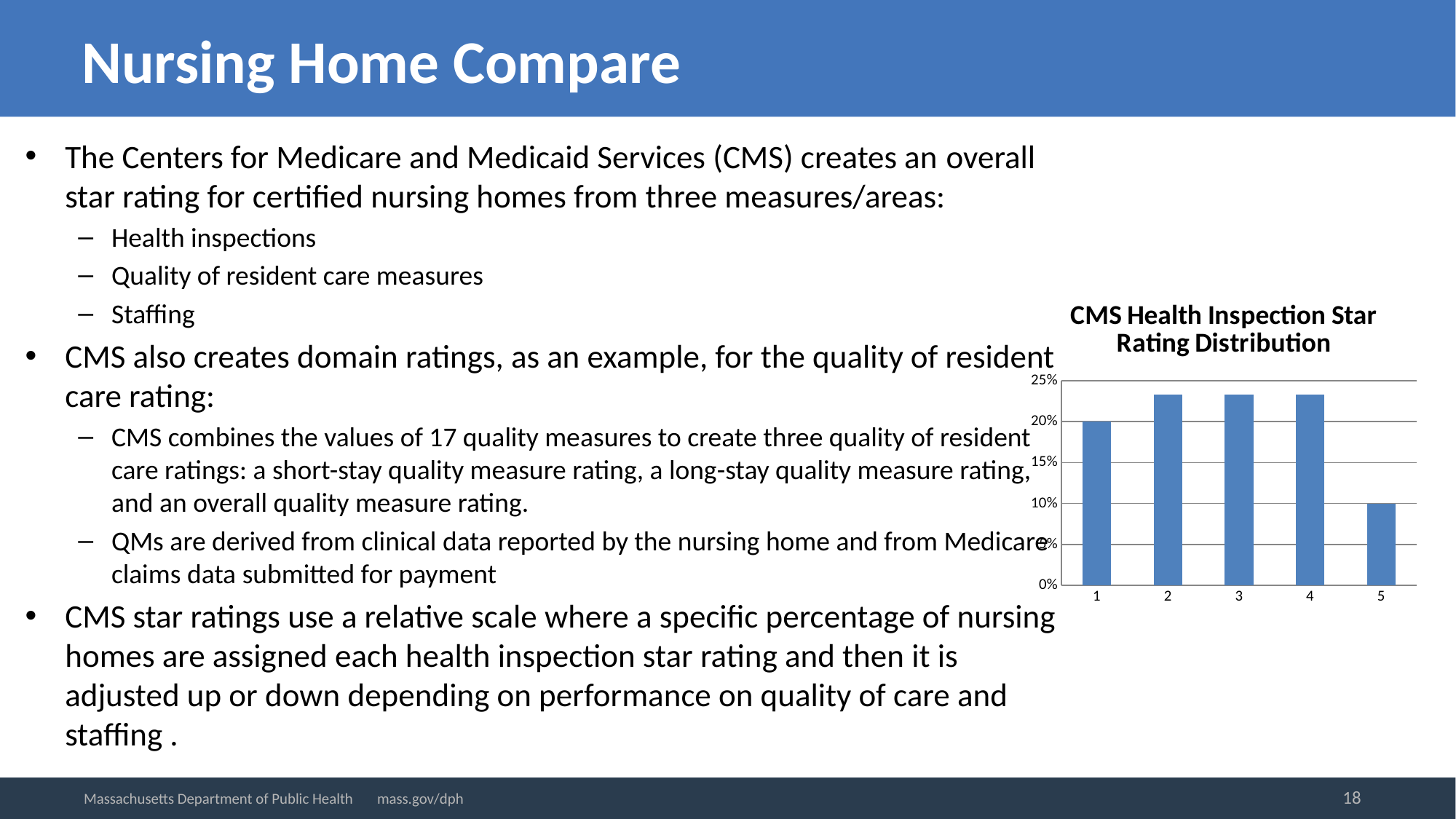

# Nursing Home Compare
The Centers for Medicare and Medicaid Services (CMS) creates an overall star rating for certified nursing homes from three measures/areas:
Health inspections
Quality of resident care measures
Staffing
CMS also creates domain ratings, as an example, for the quality of resident care rating:
CMS combines the values of 17 quality measures to create three quality of resident care ratings: a short-stay quality measure rating, a long-stay quality measure rating, and an overall quality measure rating.
QMs are derived from clinical data reported by the nursing home and from Medicare claims data submitted for payment
CMS star ratings use a relative scale where a specific percentage of nursing homes are assigned each health inspection star rating and then it is adjusted up or down depending on performance on quality of care and staffing .

### Chart: CMS Health Inspection Star Rating Distribution

| Category |  |
|---|---|
18
Massachusetts Department of Public Health       mass.gov/dph